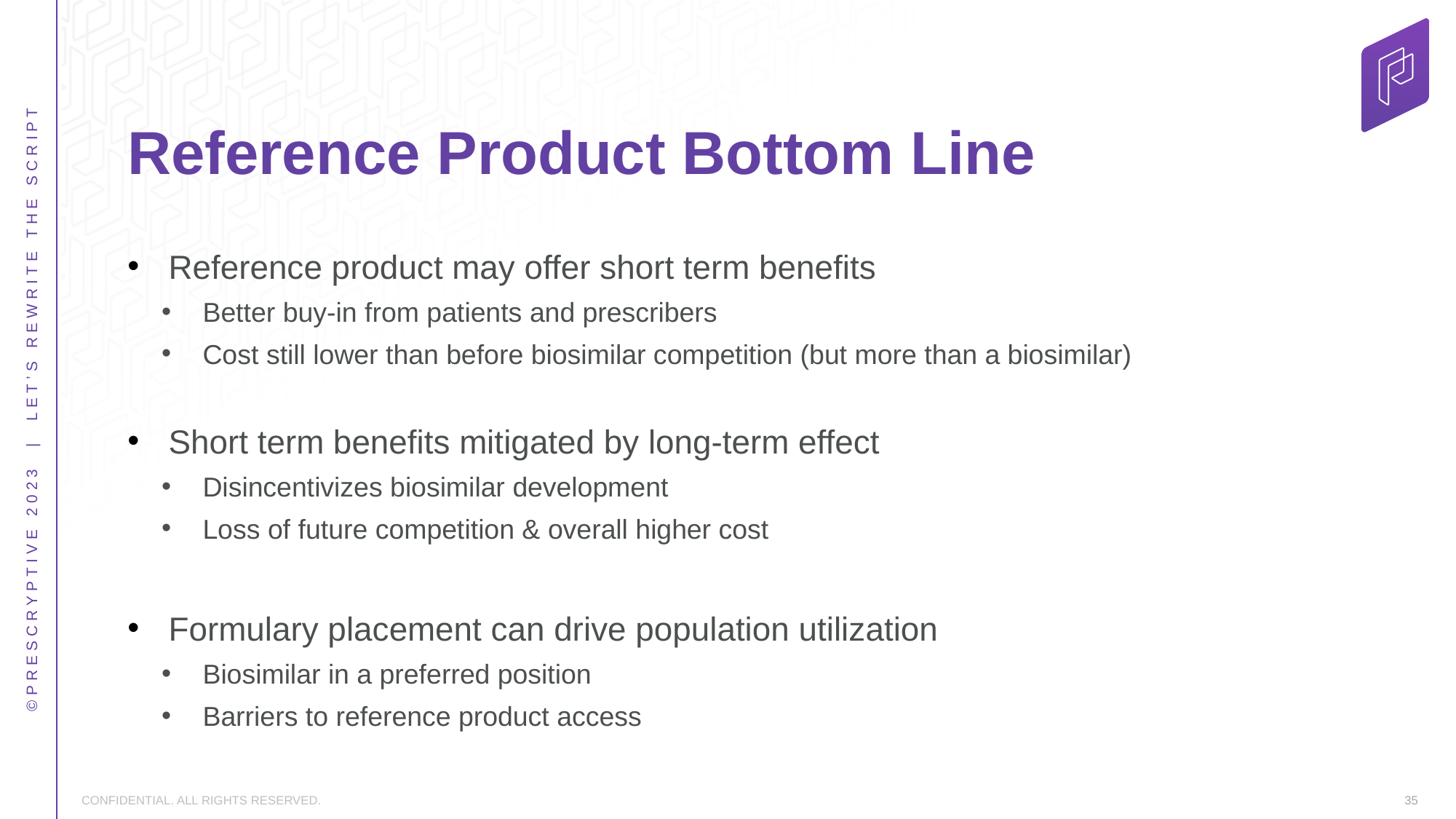

# Reference Product Bottom Line
Reference product may offer short term benefits
Better buy-in from patients and prescribers
Cost still lower than before biosimilar competition (but more than a biosimilar)

Short term benefits mitigated by long-term effect
Disincentivizes biosimilar development
Loss of future competition & overall higher cost

Formulary placement can drive population utilization
Biosimilar in a preferred position
Barriers to reference product access

35